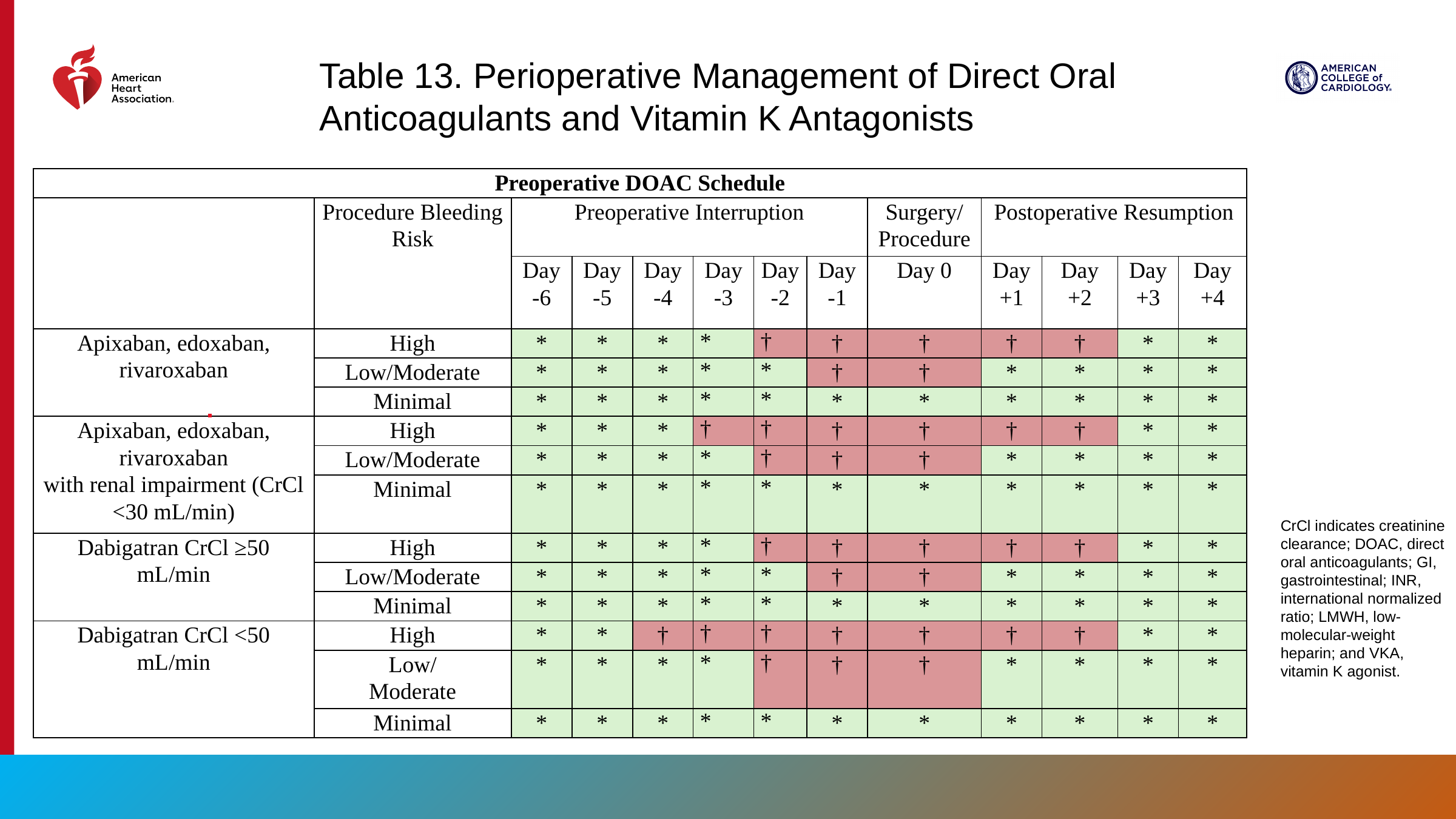

Table 13. Perioperative Management of Direct Oral Anticoagulants and Vitamin K Antagonists
| Preoperative DOAC Schedule |  |  |  |  |  |  |  |  |  |  |  |  |
| --- | --- | --- | --- | --- | --- | --- | --- | --- | --- | --- | --- | --- |
|  | Procedure Bleeding Risk | Preoperative Interruption |  |  |  |  |  | Surgery/ Procedure | Postoperative Resumption |  |  |  |
|  |  | Day -6 | Day -5 | Day -4 | Day -3 | Day -2 | Day -1 | Day 0 | Day +1 | Day +2 | Day +3 | Day +4 |
| Apixaban, edoxaban, rivaroxaban | High | \* | \* | \* | \* | † | † | † | † | † | \* | \* |
|  | Low/Moderate | \* | \* | \* | \* | \* | † | † | \* | \* | \* | \* |
|  | Minimal | \* | \* | \* | \* | \* | \* | \* | \* | \* | \* | \* |
| Apixaban, edoxaban, rivaroxaban with renal impairment (CrCl <30 mL/min) | High | \* | \* | \* | † | † | † | † | † | † | \* | \* |
|  | Low/Moderate | \* | \* | \* | \* | † | † | † | \* | \* | \* | \* |
|  | Minimal | \* | \* | \* | \* | \* | \* | \* | \* | \* | \* | \* |
| Dabigatran CrCl ≥50 mL/min | High | \* | \* | \* | \* | † | † | † | † | † | \* | \* |
|  | Low/Moderate | \* | \* | \* | \* | \* | † | † | \* | \* | \* | \* |
|  | Minimal | \* | \* | \* | \* | \* | \* | \* | \* | \* | \* | \* |
| Dabigatran CrCl <50 mL/min | High | \* | \* | † | † | † | † | † | † | † | \* | \* |
|  | Low/ Moderate | \* | \* | \* | \* | † | † | † | \* | \* | \* | \* |
|  | Minimal | \* | \* | \* | \* | \* | \* | \* | \* | \* | \* | \* |

CrCl indicates creatinine clearance; DOAC, direct oral anticoagulants; GI, gastrointestinal; INR, international normalized ratio; LMWH, low-molecular-weight heparin; and VKA, vitamin K agonist.
80